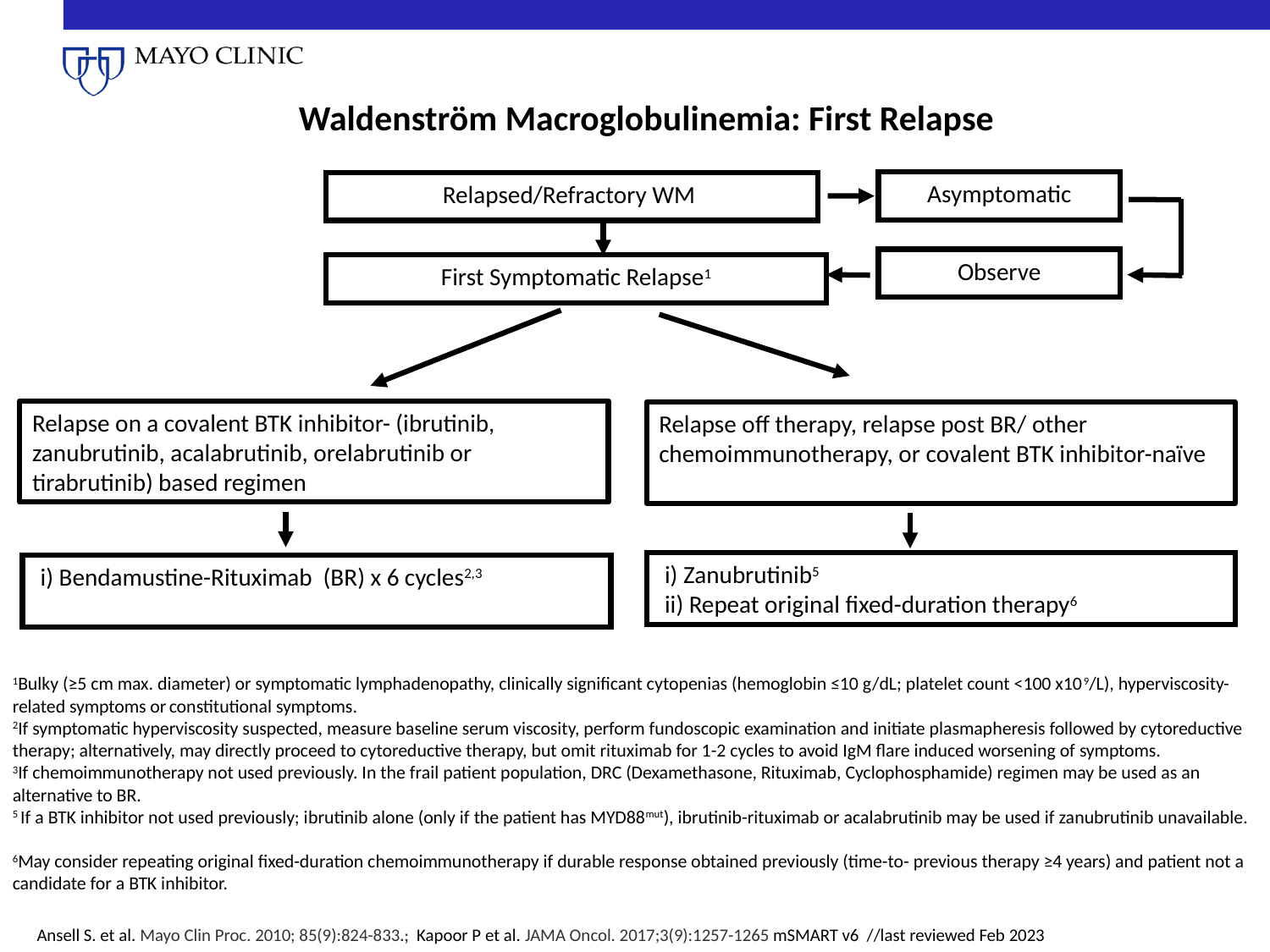

Waldenström Macroglobulinemia: First Relapse
Asymptomatic
Relapsed/Refractory WM

Observe
First Symptomatic Relapse1

Relapse on a covalent BTK inhibitor- (ibrutinib, zanubrutinib, acalabrutinib, orelabrutinib or tirabrutinib) based regimen
Relapse off therapy, relapse post BR/ other chemoimmunotherapy, or covalent BTK inhibitor-naïve

 i) Zanubrutinib5
 ii) Repeat original fixed-duration therapy6
 i) Bendamustine-Rituximab  (BR) x 6 cycles2,3

1Bulky (≥5 cm max. diameter) or symptomatic lymphadenopathy, clinically significant cytopenias (hemoglobin ≤10 g/dL; platelet count <100 x109/L), hyperviscosity-related symptoms or constitutional symptoms.
2If symptomatic hyperviscosity suspected, measure baseline serum viscosity, perform fundoscopic examination and initiate plasmapheresis followed by cytoreductive therapy; alternatively, may directly proceed to cytoreductive therapy, but omit rituximab for 1-2 cycles to avoid IgM flare induced worsening of symptoms.
3If chemoimmunotherapy not used previously. In the frail patient population, DRC (Dexamethasone, Rituximab, Cyclophosphamide) regimen may be used as an alternative to BR.
5 If a BTK inhibitor not used previously; ibrutinib alone (only if the patient has MYD88mut), ibrutinib-rituximab or acalabrutinib may be used if zanubrutinib unavailable.
6May consider repeating original fixed-duration chemoimmunotherapy if durable response obtained previously (time-to- previous therapy ≥4 years) and patient not a candidate for a BTK inhibitor.

Ansell S. et al. Mayo Clin Proc. 2010; 85(9):824-833.;  Kapoor P et al. JAMA Oncol. 2017;3(9):1257-1265 mSMART v6  //last reviewed Feb 2023